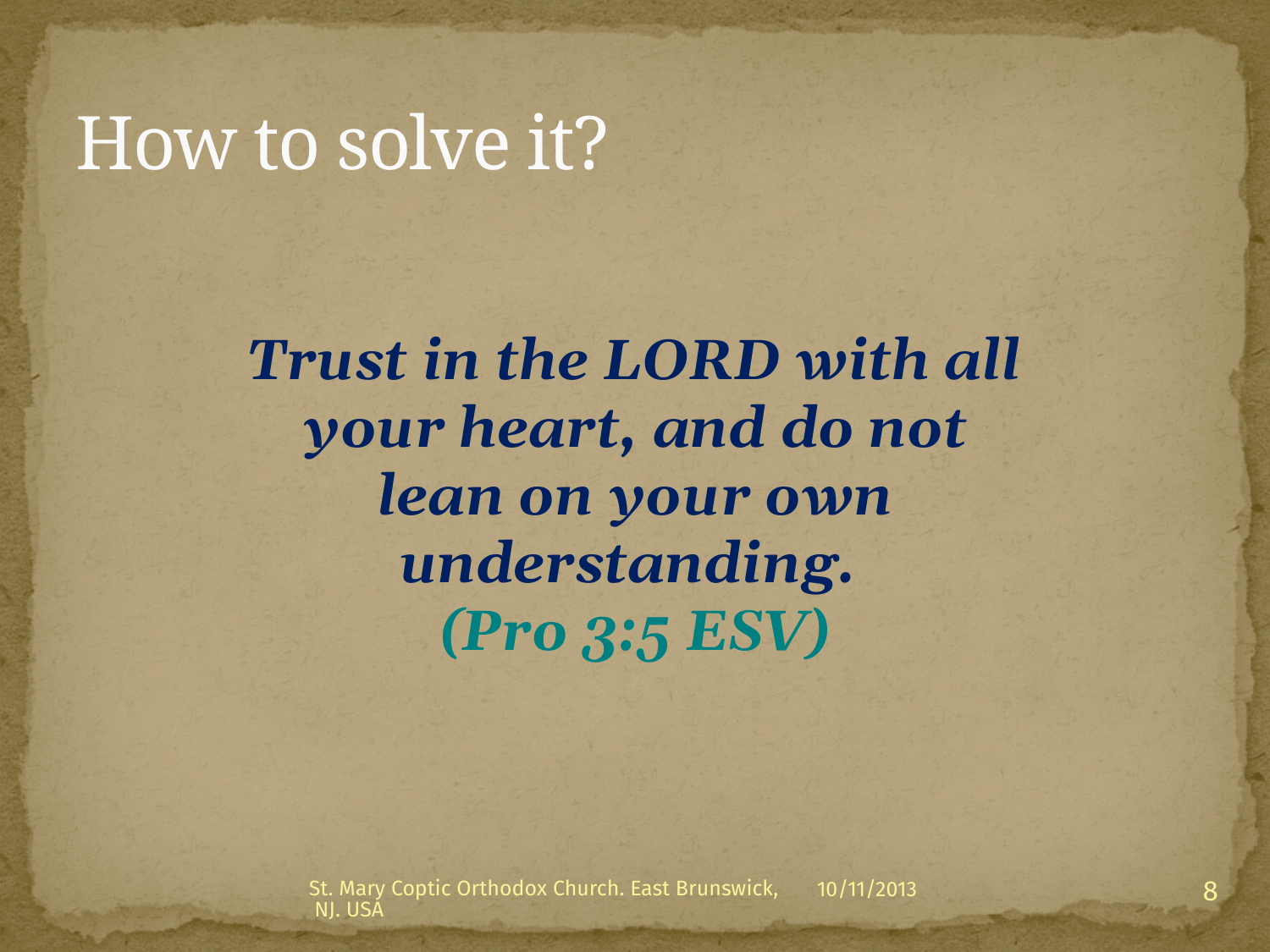

# How to solve it?
Trust in the LORD with all your heart, and do not lean on your own understanding.
(Pro 3:5 ESV)

8
St. Mary Coptic Orthodox Church. East Brunswick, NJ. USA
10/11/2013